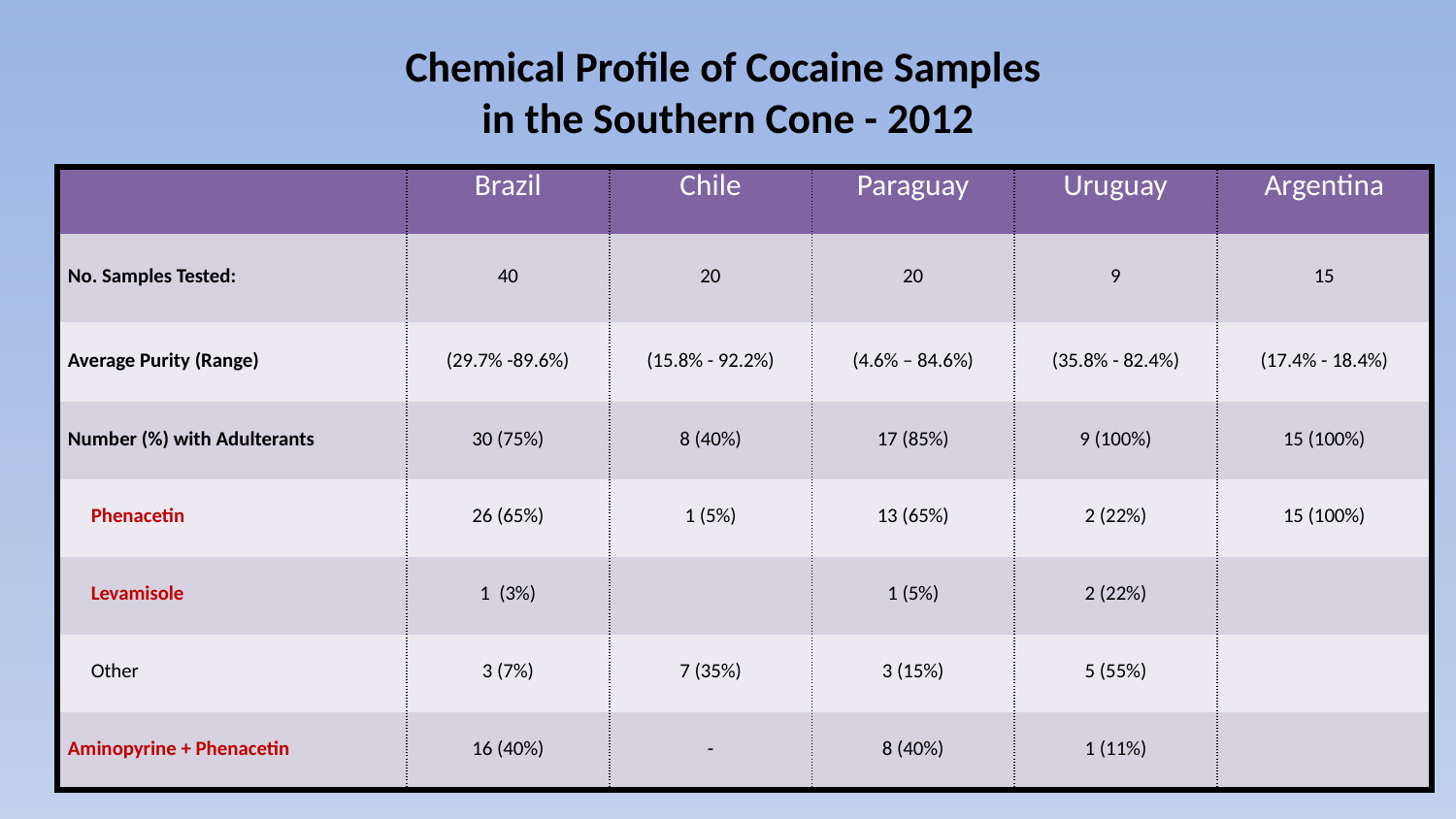

# Chemical Profile of Cocaine Samples in the Southern Cone - 2012
|  | Brazil | Chile | Paraguay | Uruguay | Argentina |
| --- | --- | --- | --- | --- | --- |
| No. Samples Tested: | 40 | 20 | 20 | 9 | 15 |
| Average Purity (Range) | (29.7% -89.6%) | (15.8% - 92.2%) | (4.6% – 84.6%) | (35.8% - 82.4%) | (17.4% - 18.4%) |
| Number (%) with Adulterants | 30 (75%) | 8 (40%) | 17 (85%) | 9 (100%) | 15 (100%) |
| Phenacetin | 26 (65%) | 1 (5%) | 13 (65%) | 2 (22%) | 15 (100%) |
| Levamisole | 1 (3%) |  | 1 (5%) | 2 (22%) |  |
| Other | 3 (7%) | 7 (35%) | 3 (15%) | 5 (55%) |  |
| Aminopyrine + Phenacetin | 16 (40%) | - | 8 (40%) | 1 (11%) |  |